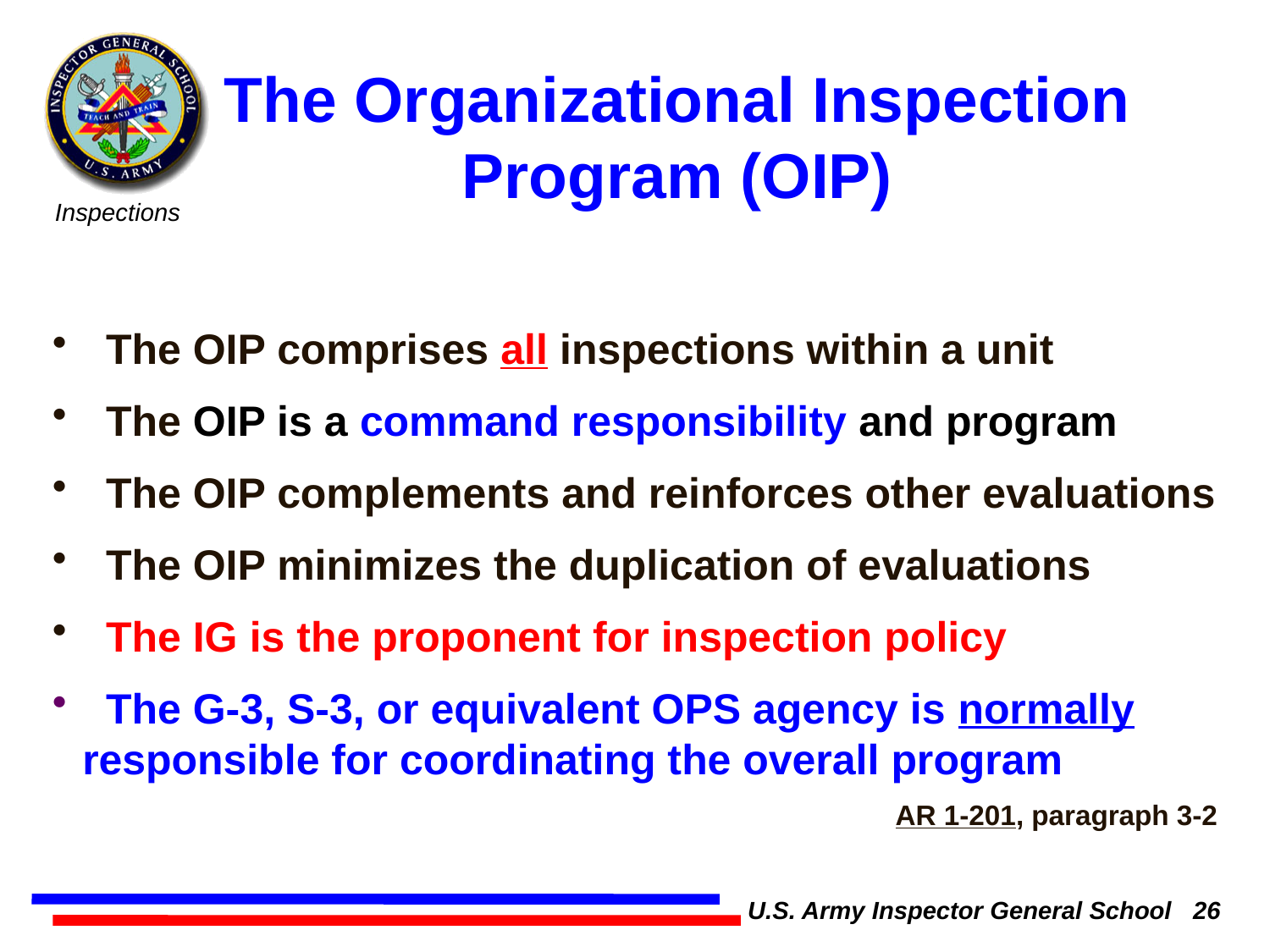

The Organizational Inspection Program (OIP)

  The OIP comprises all inspections within a unit
  The OIP is a command responsibility and program
  The OIP complements and reinforces other evaluations
  The OIP minimizes the duplication of evaluations
  The IG is the proponent for inspection policy
  The G-3, S-3, or equivalent OPS agency is normally responsible for coordinating the overall program
		AR 1-201, paragraph 3-2

U.S. Army Inspector General School   26